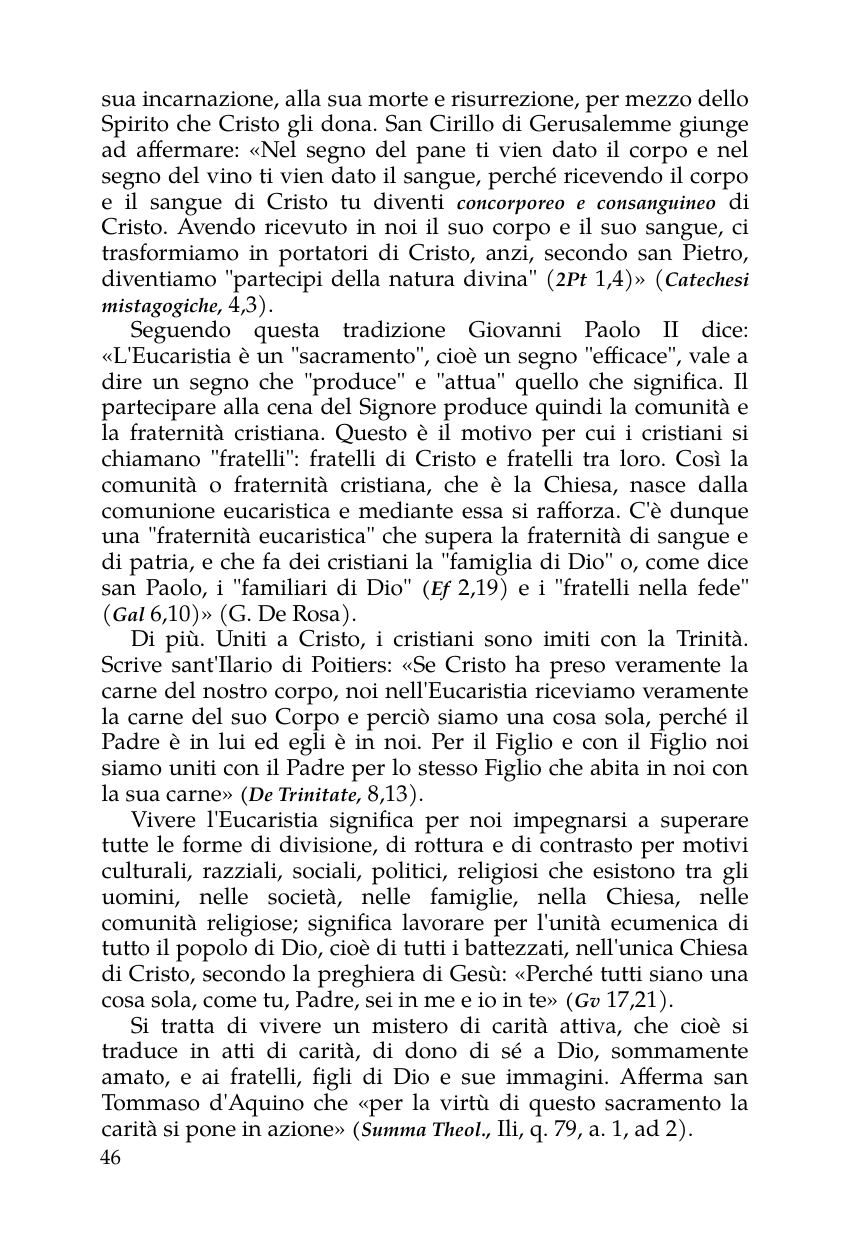

sua incarnazione, alla sua morte e risurrezione, per mezzo dello Spirito che Cristo gli dona. San Cirillo di Gerusalemme giunge ad affermare: «Nel segno del pane ti vien dato il corpo e nel segno del vino ti vien dato il sangue, perché ricevendo il corpo e il sangue di Cristo tu diventi concorporeo e consanguineo di Cristo. Avendo ricevuto in noi il suo corpo e il suo sangue, ci trasformiamo in portatori di Cristo, anzi, secondo san Pietro, diventiamo "partecipi della natura divina" (2Pt 1,4)» (Catechesi mistagogiche, 4,3).
Seguendo questa tradizione Giovanni Paolo II dice: «L'Eucaristia è un "sacramento", cioè un segno "efficace", vale a dire un segno che "produce" e "attua" quello che significa. Il partecipare alla cena del Signore produce quindi la comunità e la fraternità cristiana. Questo è il motivo per cui i cristiani si chiamano "fratelli": fratelli di Cristo e fratelli tra loro. Così la comunità o fraternità cristiana, che è la Chiesa, nasce dalla comunione eucaristica e mediante essa si rafforza. C'è dunque una "fraternità eucaristica" che supera la fraternità di sangue e di patria, e che fa dei cristiani la "famiglia di Dio" o, come dice san Paolo, i "familiari di Dio" (Ef 2,19) e i "fratelli nella fede" (Gal 6,10)» (G. De Rosa).
Di più. Uniti a Cristo, i cristiani sono imiti con la Trinità. Scrive sant'Ilario di Poitiers: «Se Cristo ha preso veramente la carne del nostro corpo, noi nell'Eucaristia riceviamo veramente la carne del suo Corpo e perciò siamo una cosa sola, perché il Padre è in lui ed egli è in noi. Per il Figlio e con il Figlio noi siamo uniti con il Padre per lo stesso Figlio che abita in noi con la sua carne» (De Trinitate, 8,13).
Vivere l'Eucaristia significa per noi impegnarsi a superare tutte le forme di divisione, di rottura e di contrasto per motivi culturali, razziali, sociali, politici, religiosi che esistono tra gli uomini, nelle società, nelle famiglie, nella Chiesa, nelle comunità religiose; significa lavorare per l'unità ecumenica di tutto il popolo di Dio, cioè di tutti i battezzati, nell'unica Chiesa di Cristo, secondo la preghiera di Gesù: «Perché tutti siano una cosa sola, come tu, Padre, sei in me e io in te» (Gv 17,21).
Si tratta di vivere un mistero di carità attiva, che cioè si traduce in atti di carità, di dono di sé a Dio, sommamente amato, e ai fratelli, figli di Dio e sue immagini. Afferma san Tommaso d'Aquino che «per la virtù di questo sacramento la carità si pone in azione» (Summa Theol., Ili, q. 79, a. 1, ad 2).
46